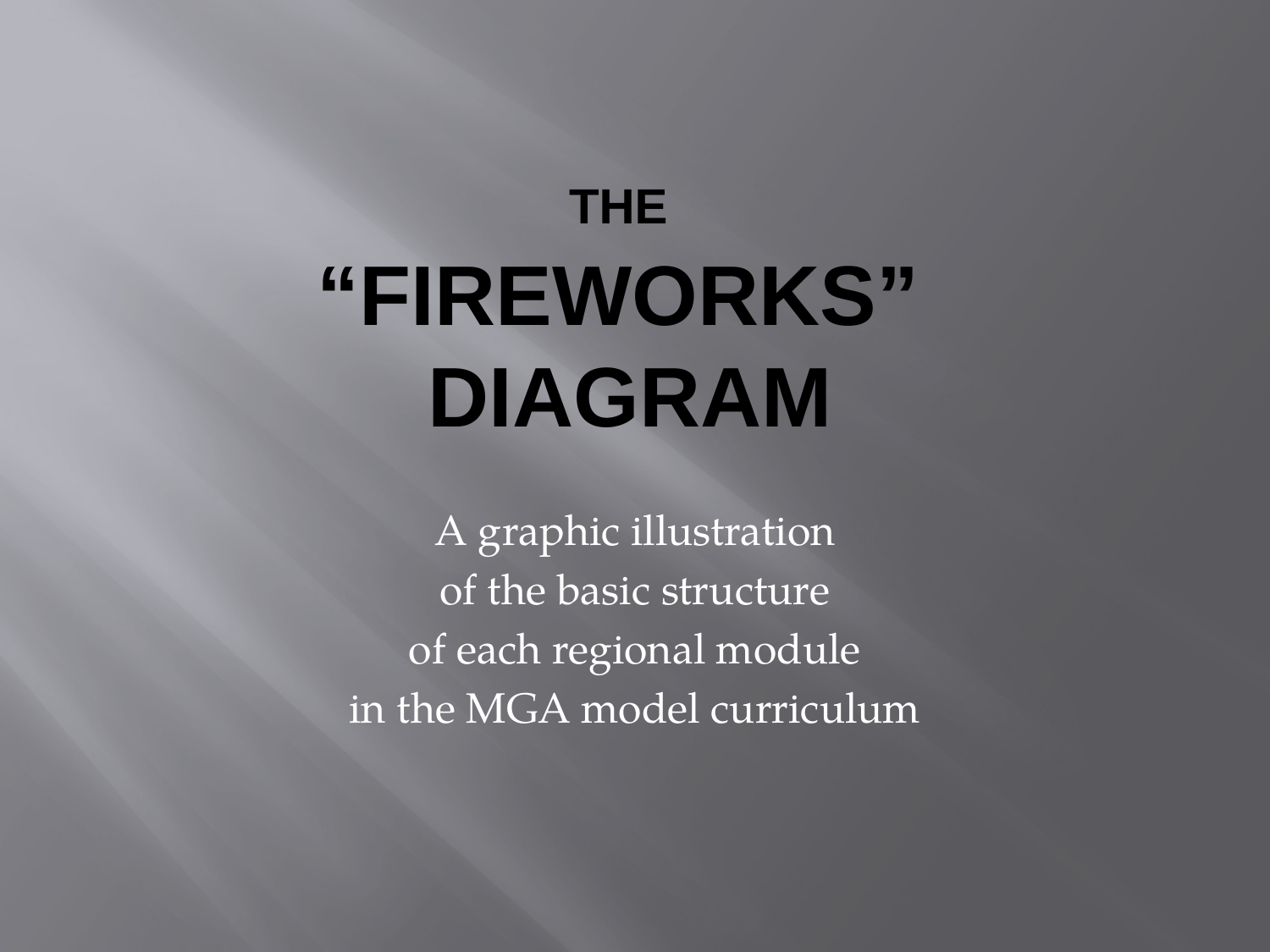

# the “Fireworks” Diagram
A graphic illustration
of the basic structure
of each regional module
in the MGA model curriculum